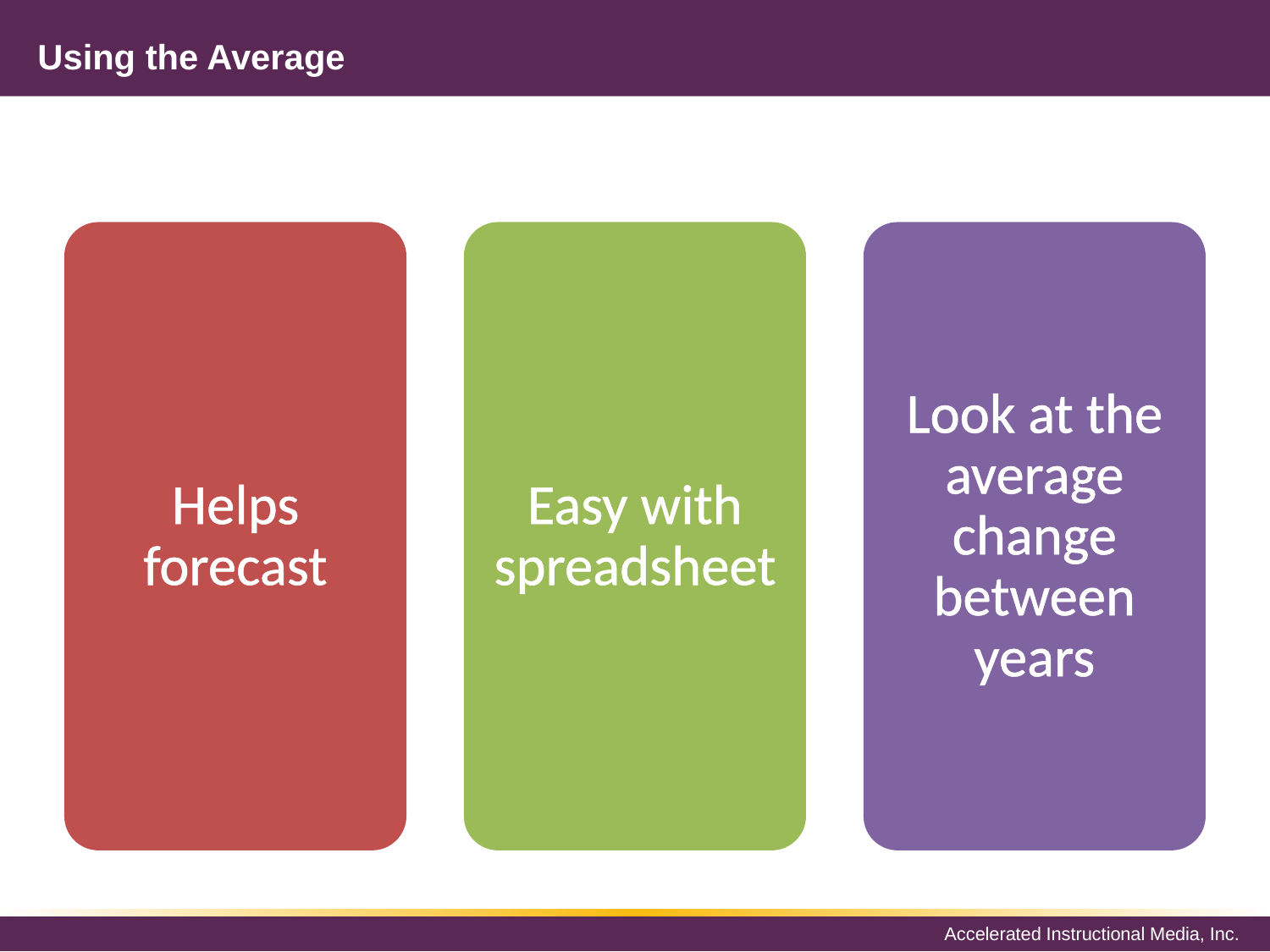

# Using the Average

Helps forecast
Easy with spreadsheet
Look at the average change between years